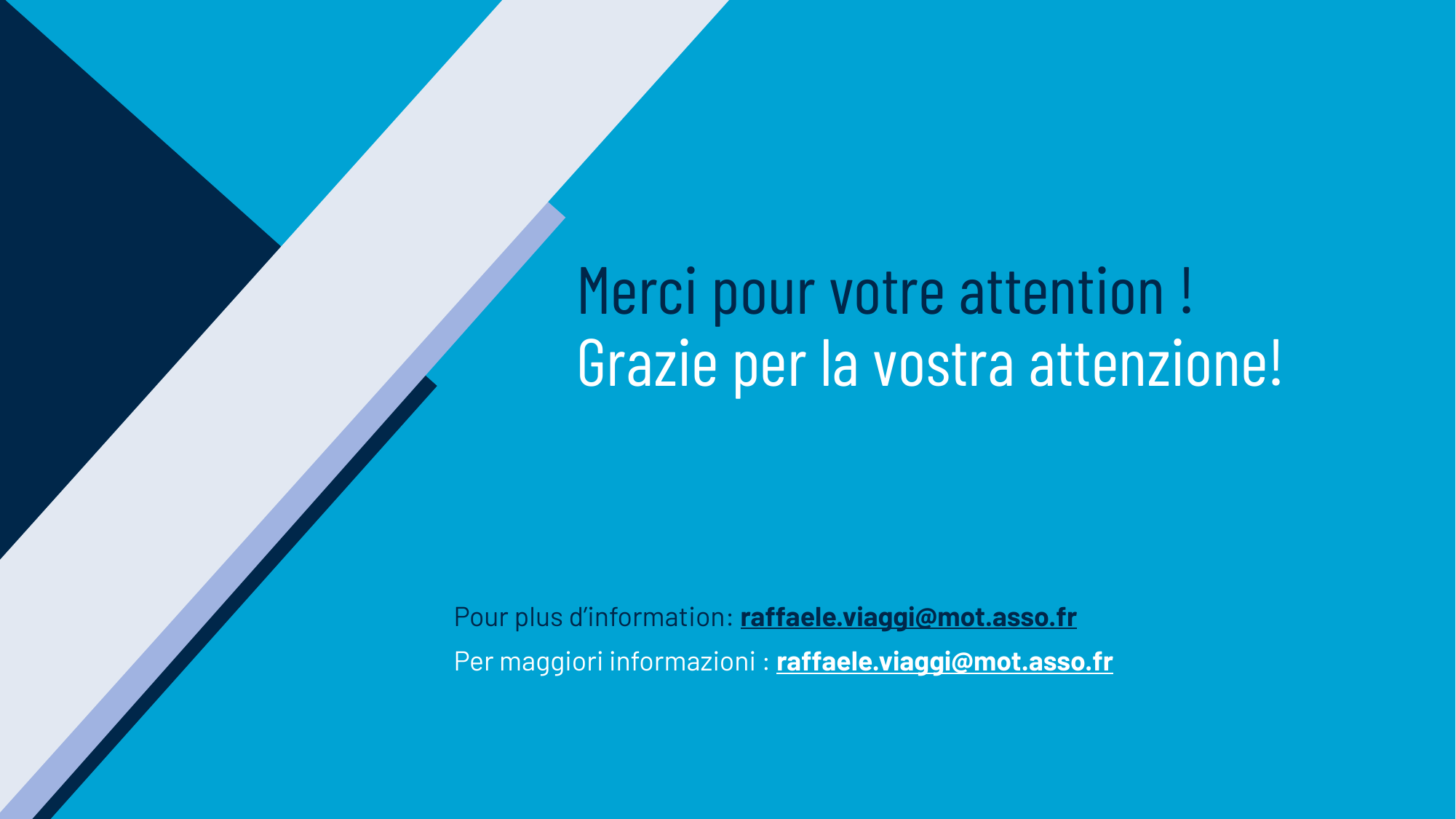

# Merci pour votre attention ! Grazie per la vostra attenzione!
Pour plus d’information: raffaele.viaggi@mot.asso.fr
Per maggiori informazioni : raffaele.viaggi@mot.asso.fr